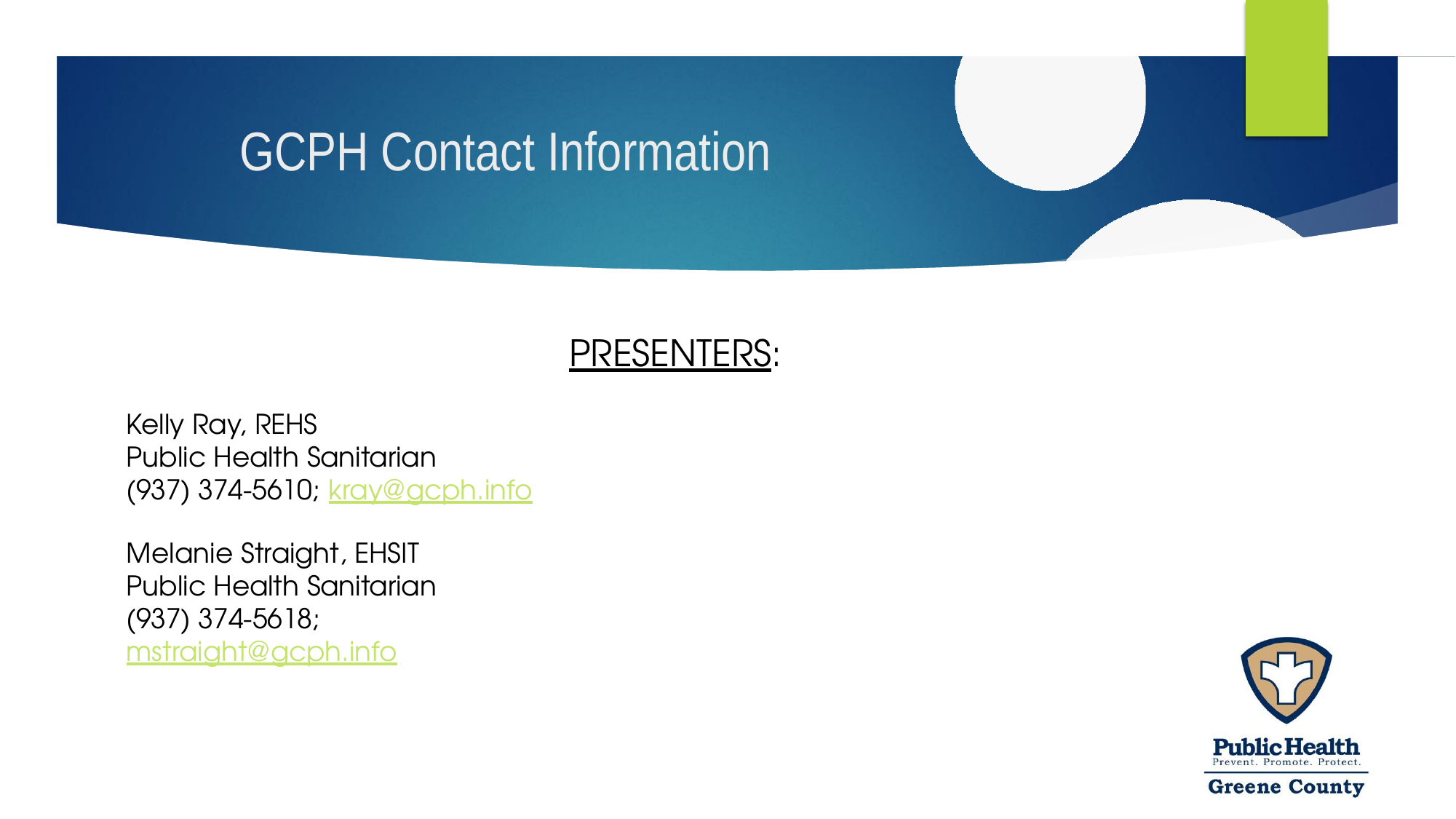

# GCPH Contact Information
PRESENTERS:
Kelly Ray, REHS
Public Health Sanitarian
(937) 374-5610; kray@gcph.info

Melanie Straight, EHSIT  Public Health Sanitarian
(937) 374-5618; mstraight@gcph.info